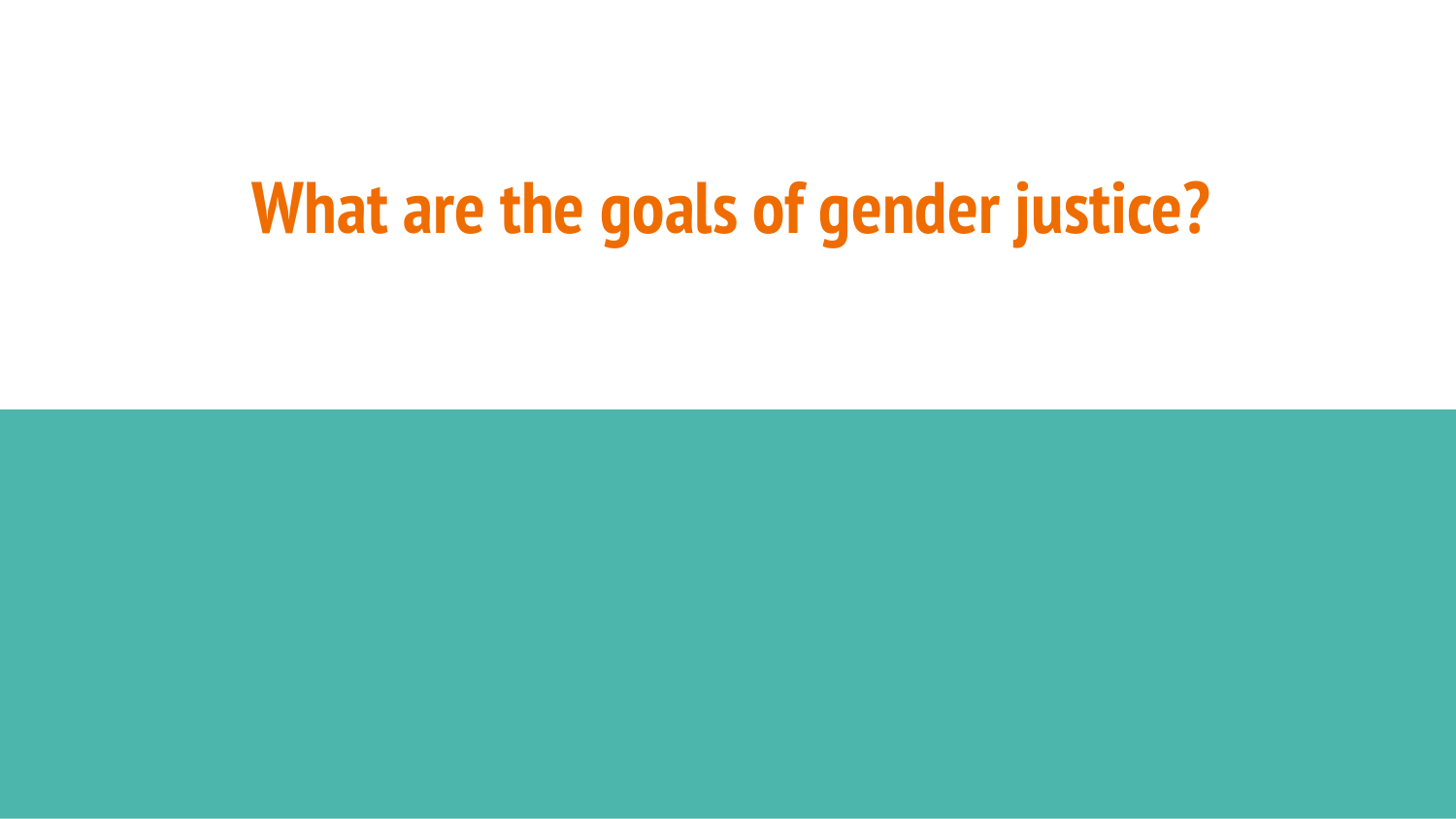

# What are the goals of gender justice?